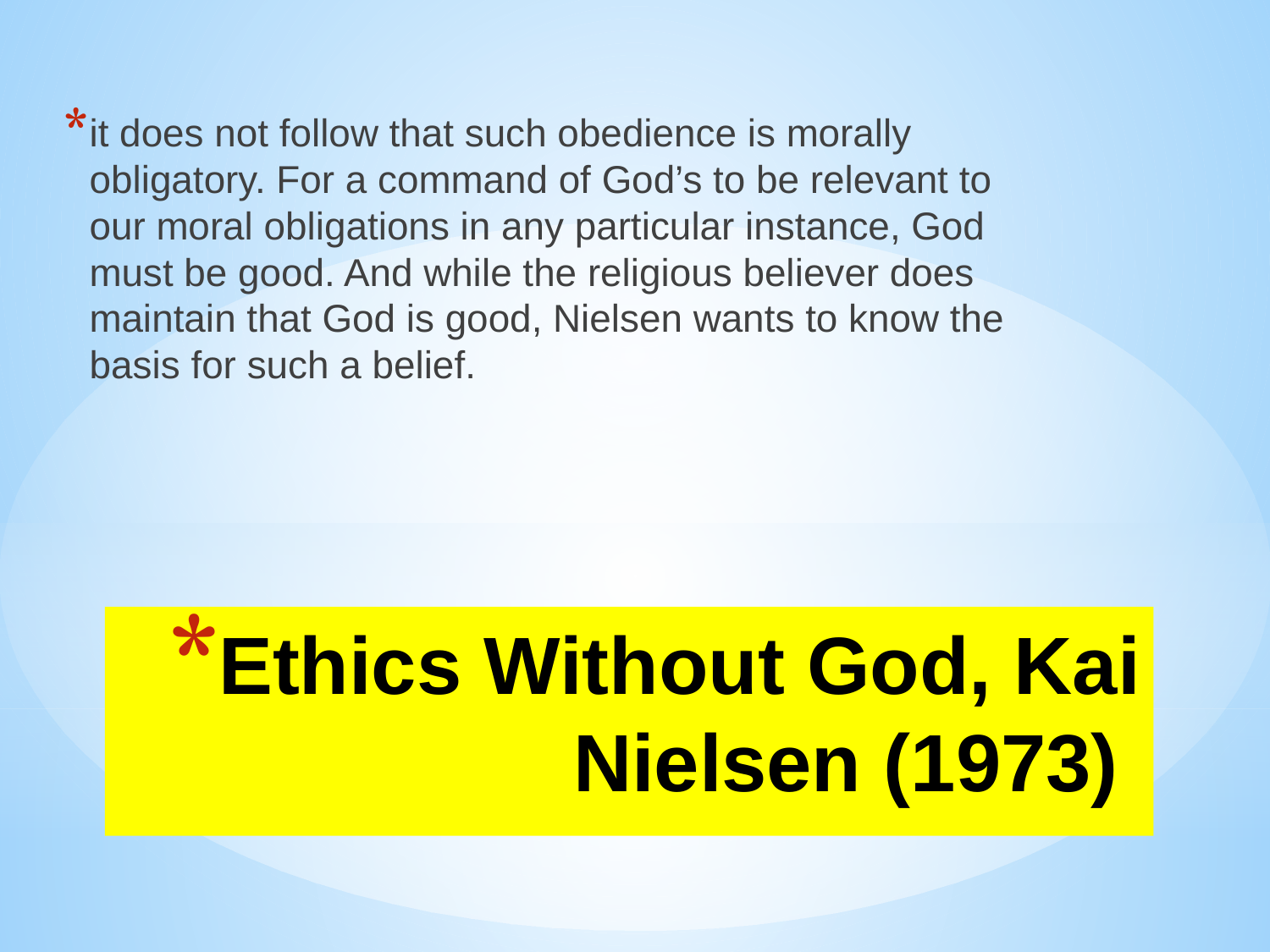

it does not follow that such obedience is morally obligatory. For a command of God’s to be relevant to our moral obligations in any particular instance, God must be good. And while the religious believer does maintain that God is good, Nielsen wants to know the basis for such a belief.
# Ethics Without God, Kai Nielsen (1973)